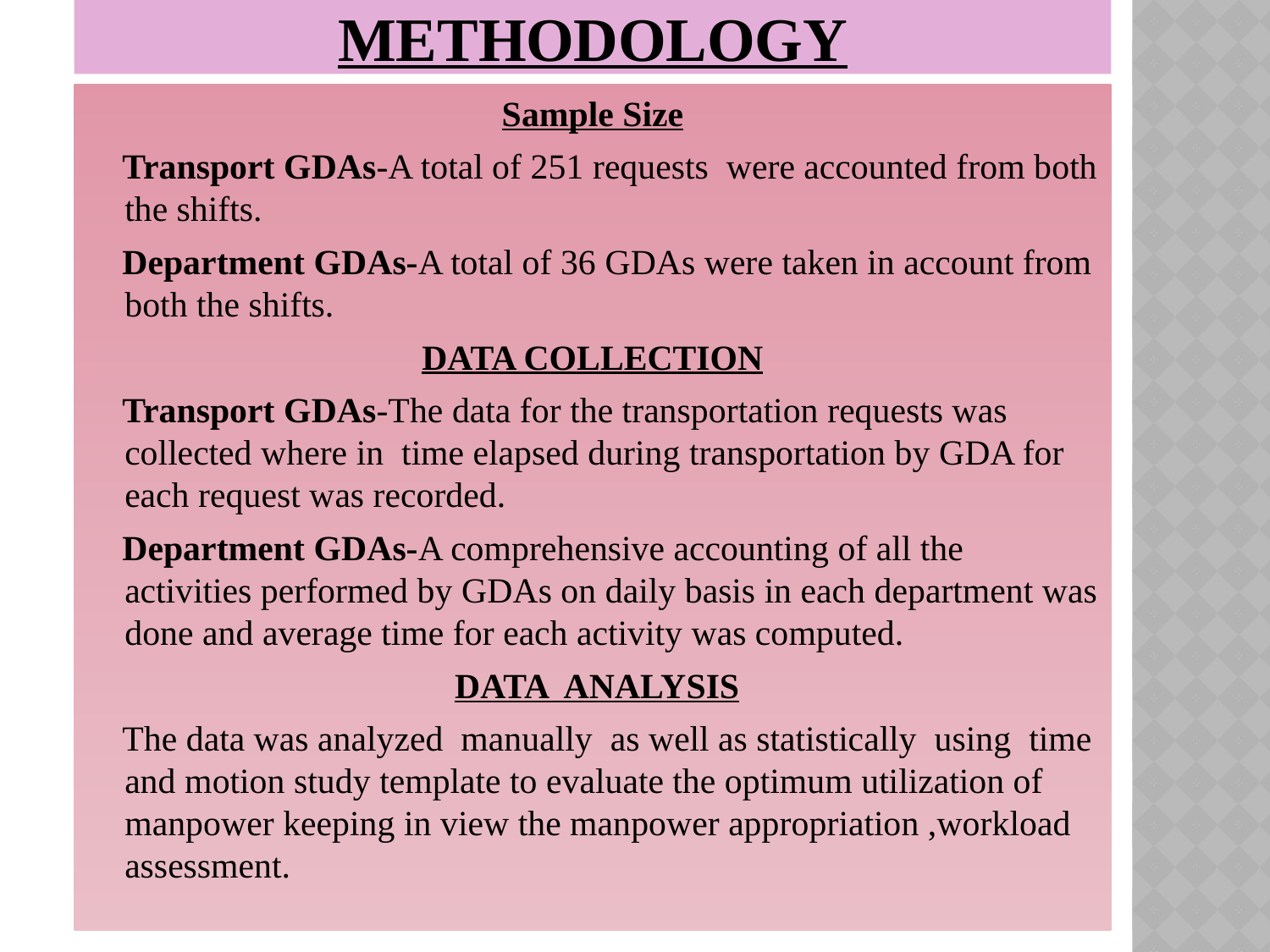

# METHODOLOGY
Sample Size
    Transport GDAs-A total of 251 requests  were accounted from both the shifts.
    Department GDAs-A total of 36 GDAs were taken in account from both the shifts.
DATA COLLECTION
    Transport GDAs-The data for the transportation requests was collected where in  time elapsed during transportation by GDA for each request was recorded.
    Department GDAs-A comprehensive accounting of all the activities performed by GDAs on daily basis in each department was done and average time for each activity was computed.
 DATA  ANALYSIS
    The data was analyzed  manually  as well as statistically  using  time and motion study template to evaluate the optimum utilization of manpower keeping in view the manpower appropriation ,workload assessment.